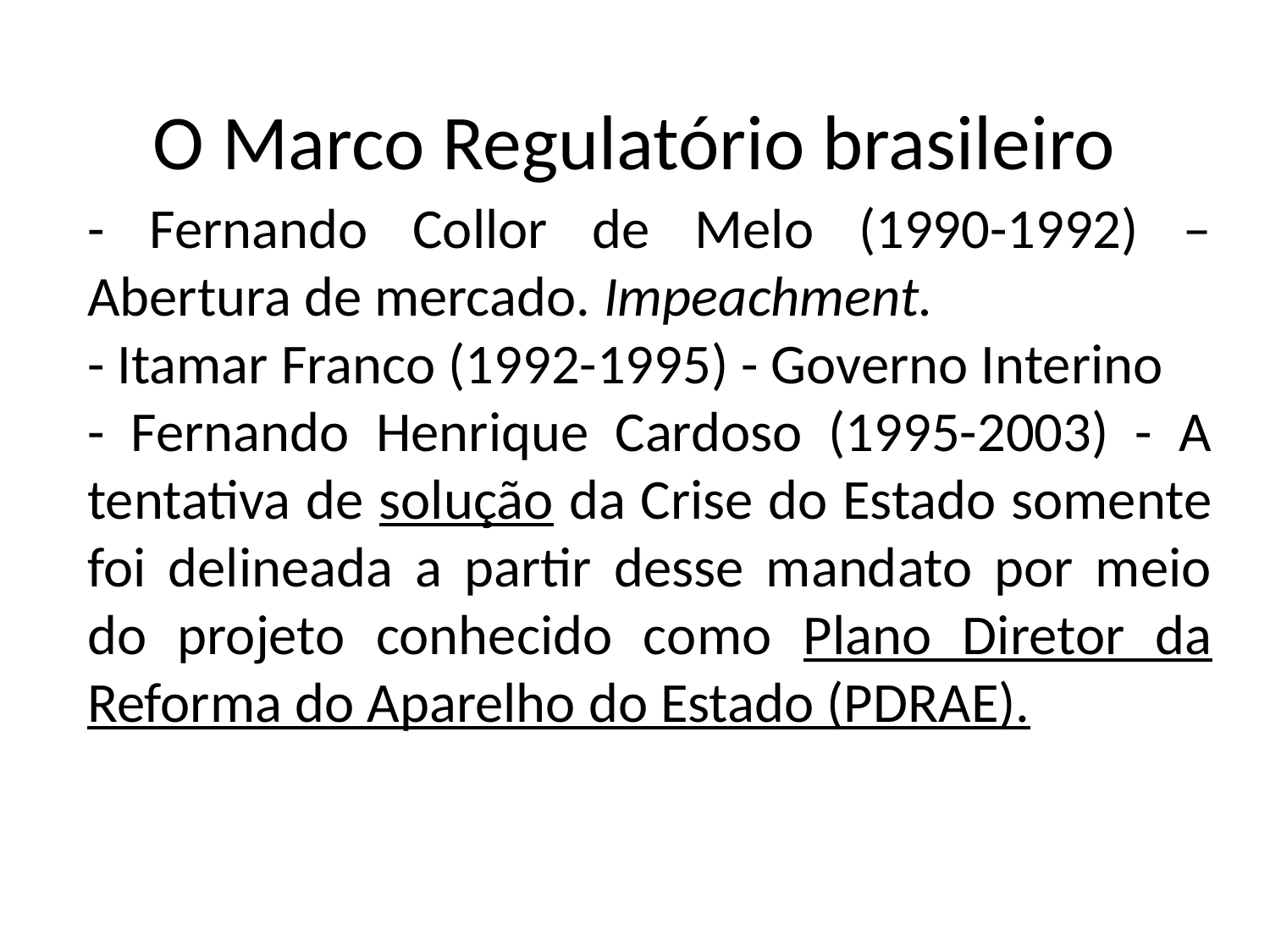

O Marco Regulatório brasileiro
- Fernando Collor de Melo (1990-1992) – Abertura de mercado. Impeachment.
- Itamar Franco (1992-1995) - Governo Interino
- Fernando Henrique Cardoso (1995-2003) - A tentativa de solução da Crise do Estado somente foi delineada a partir desse mandato por meio do projeto conhecido como Plano Diretor da Reforma do Aparelho do Estado (PDRAE).